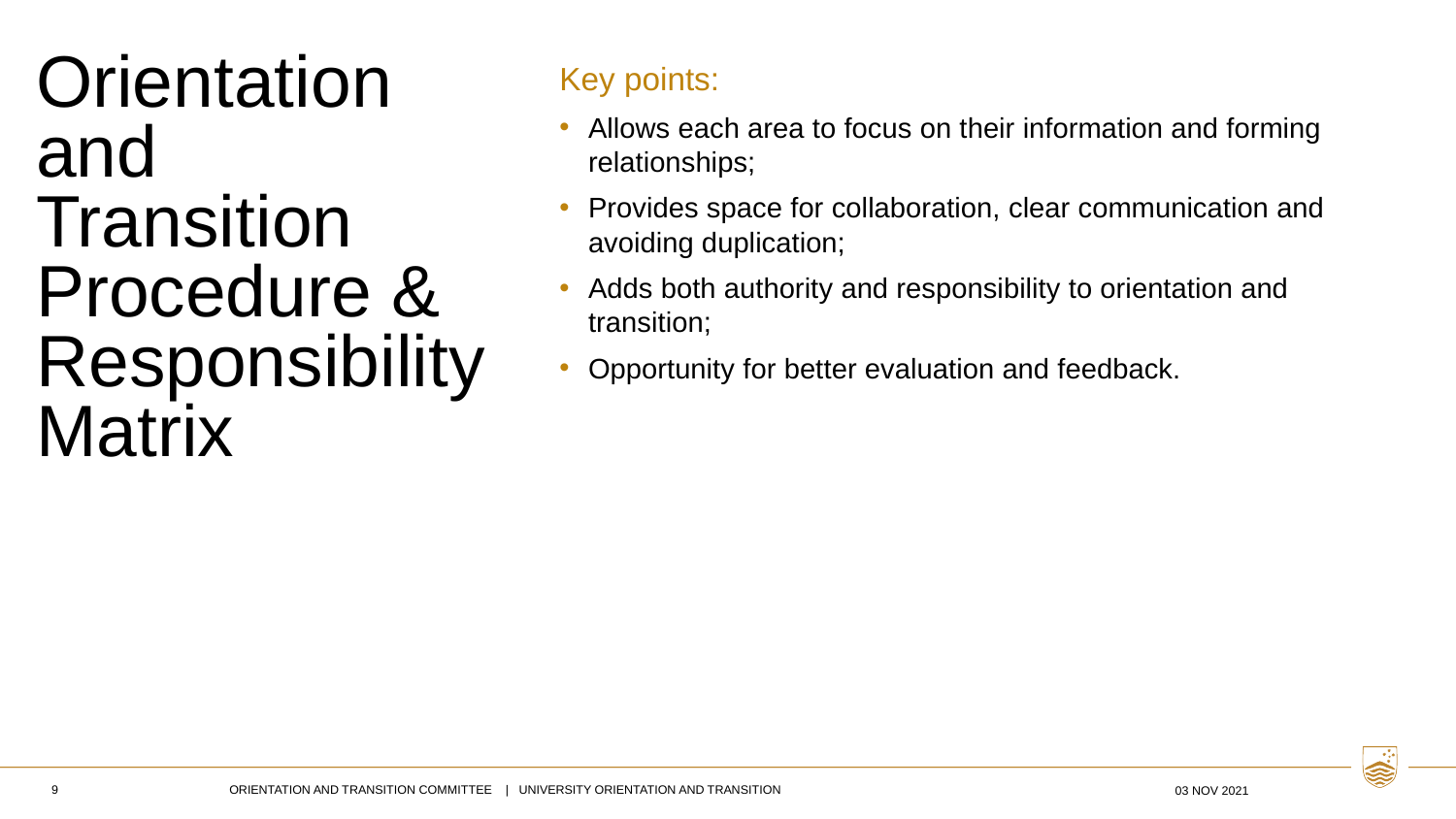

Orientation and Transition Procedure & Responsibility Matrix

Key points:
Allows each area to focus on their information and forming relationships;
Provides space for collaboration, clear communication and avoiding duplication;
Adds both authority and responsibility to orientation and transition;
Opportunity for better evaluation and feedback.

9
Orientation and transition committee    |   university orientation and transition
03 nov 2021